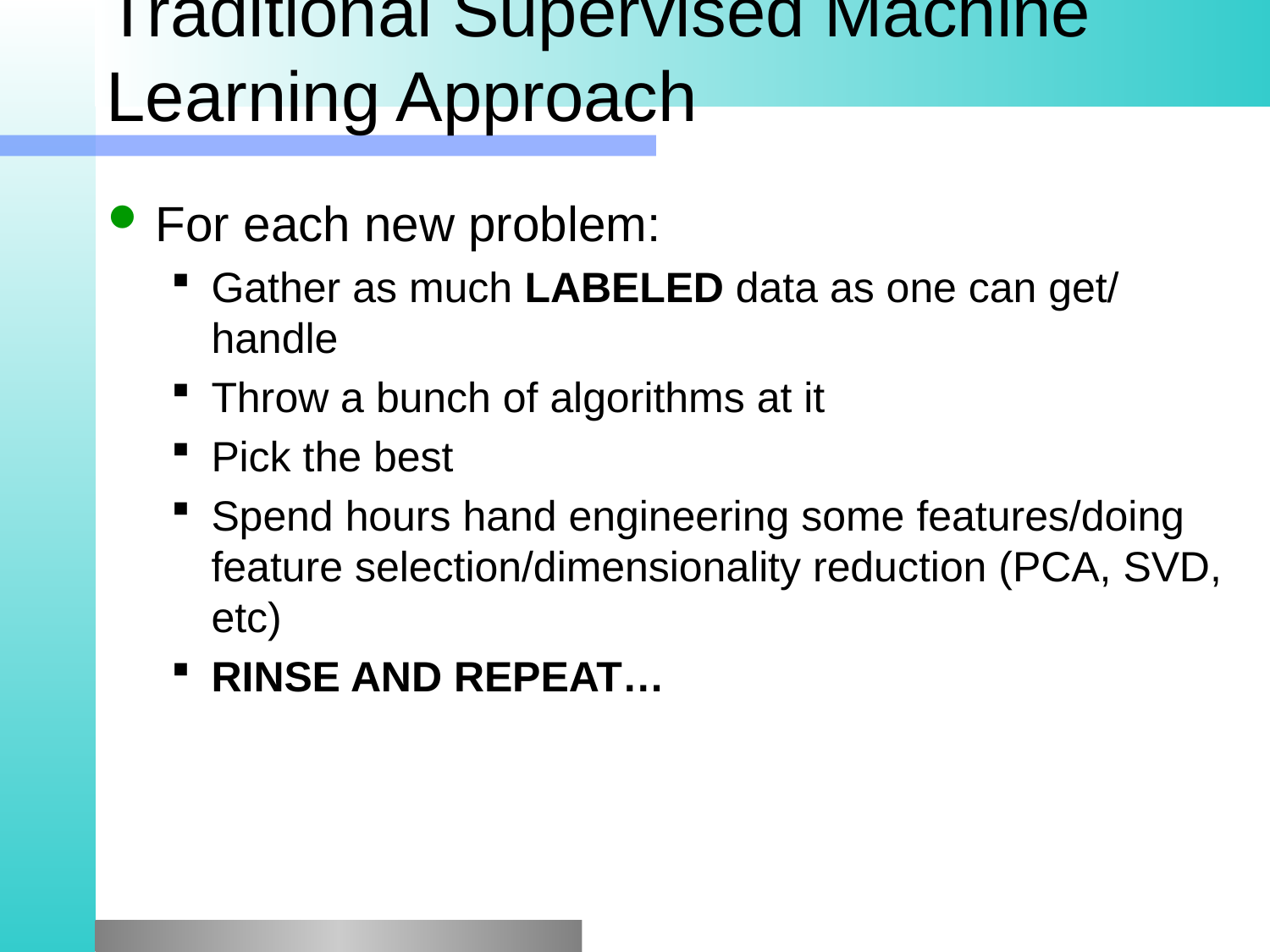

# Traditional Supervised Machine Learning Approach
For each new problem:
Gather as much LABELED data as one can get/ handle
Throw a bunch of algorithms at it
Pick the best
Spend hours hand engineering some features/doing feature selection/dimensionality reduction (PCA, SVD, etc)
RINSE AND REPEAT…